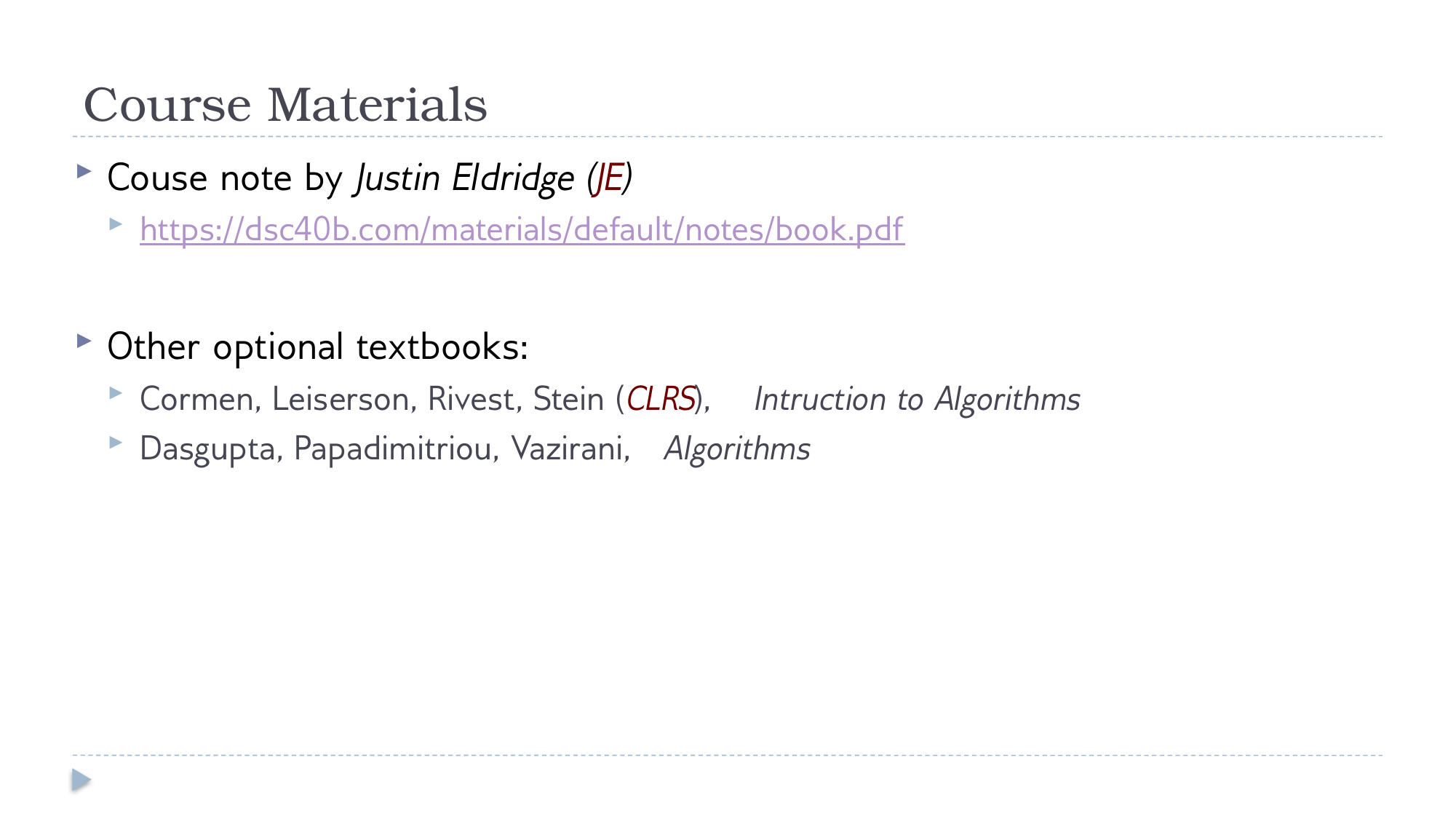

# Course Materials
Couse note by Justin Eldridge (JE)
https://dsc40b.com/materials/default/notes/book.pdf

Other optional textbooks:
Cormen, Leiserson, Rivest, Stein (CLRS),    Intruction to Algorithms
Dasgupta, Papadimitriou, Vazirani,   Algorithms